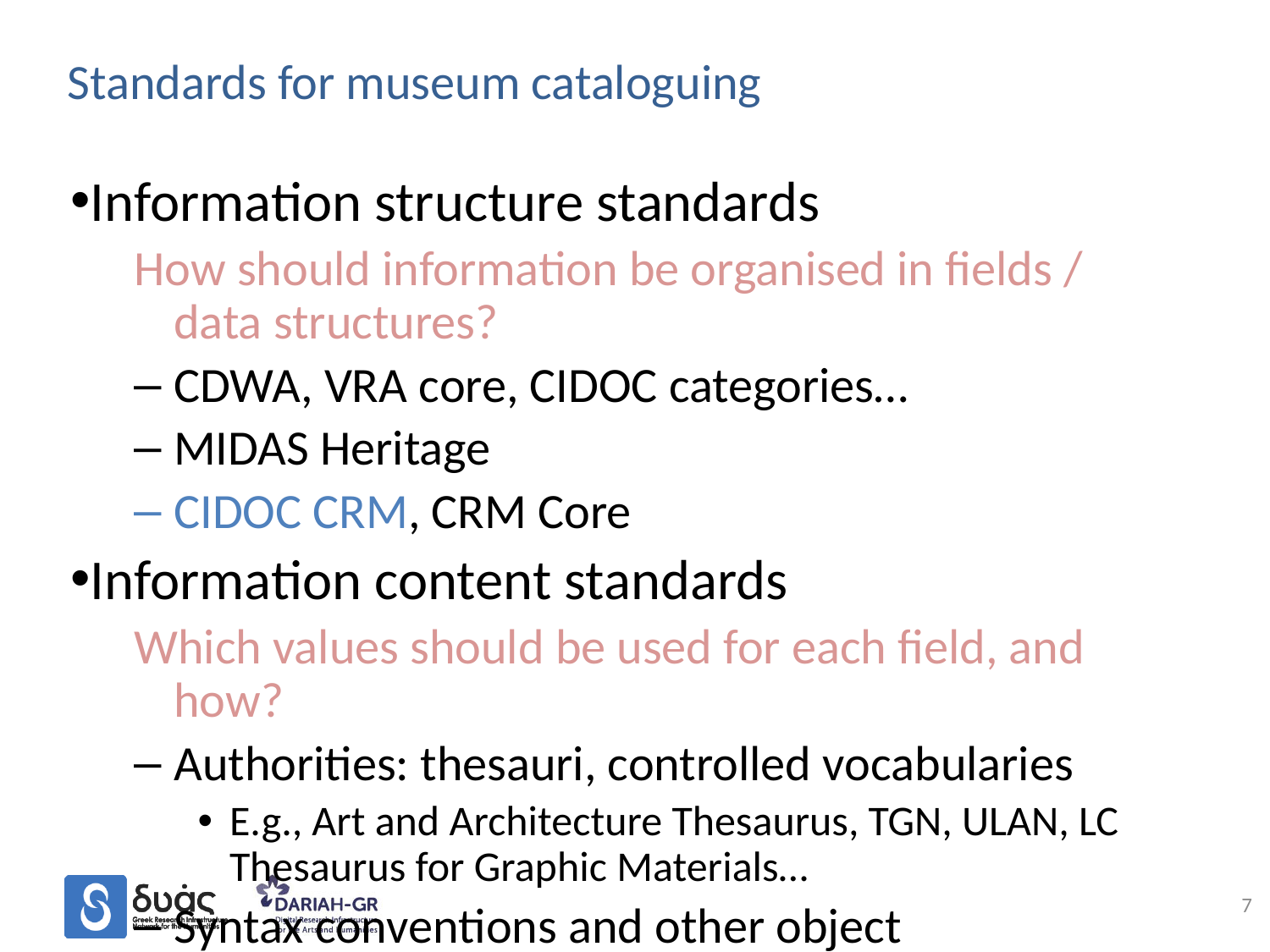

# Standards for museum cataloguing
Information structure standards
How should information be organised in fields / data structures?
CDWA, VRA core, CIDOC categories…
MIDAS Heritage
CIDOC CRM, CRM Core
Information content standards
Which values should be used for each field, and how?
Authorities: thesauri, controlled vocabularies
E.g., Art and Architecture Thesaurus, TGN, ULAN, LC Thesaurus for Graphic Materials…
Syntax conventions and other object description guidelines
Procedural standards
What steps should be followed to ensure proper collections management?
E.g., SPECTRUM by Collections Care (UK, ex-MDA), CCO
7